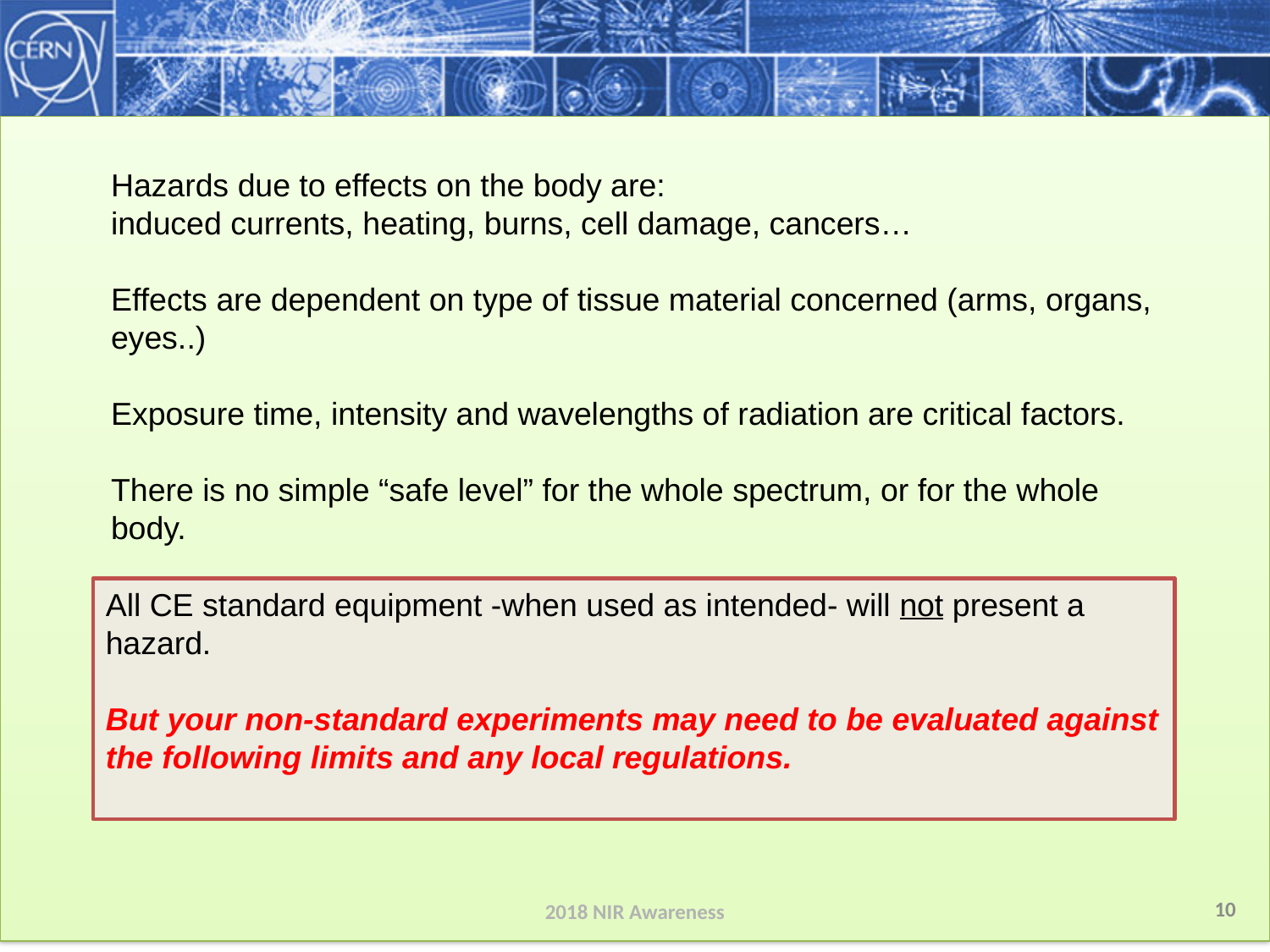

Hazards due to effects on the body are:
induced currents, heating, burns, cell damage, cancers…

Effects are dependent on type of tissue material concerned (arms, organs, eyes..)

Exposure time, intensity and wavelengths of radiation are critical factors.

There is no simple “safe level” for the whole spectrum, or for the whole body.

All CE standard equipment -when used as intended- will not present a hazard.

But your non-standard experiments may need to be evaluated against the following limits and any local regulations.

2018 NIR Awareness
10